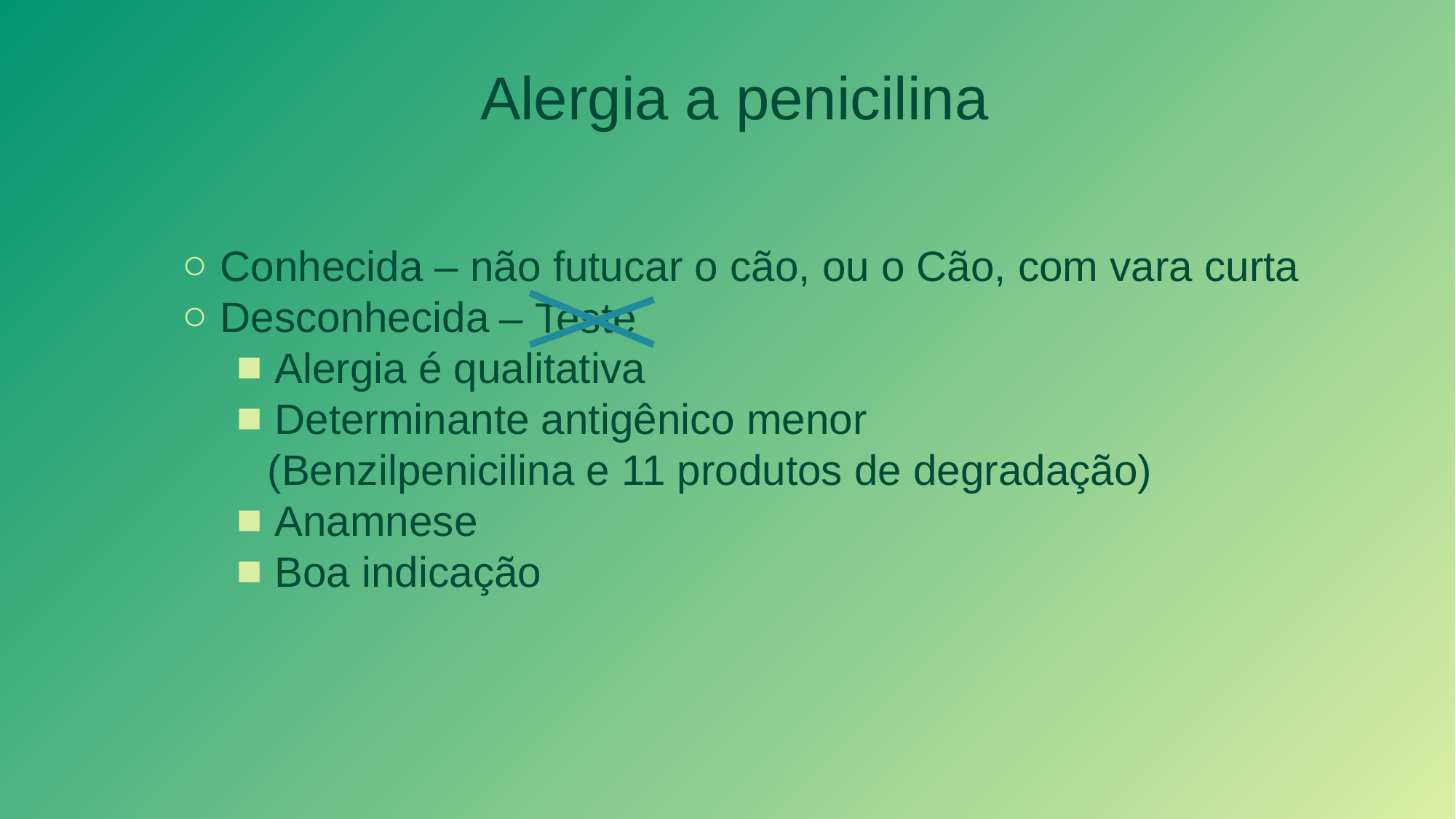

Alergia a penicilina

Conhecida – não futucar o cão, ou o Cão, com vara curta
Desconhecida
Alergia é qualitativa
Determinante antigênico menor
    (Benzilpenicilina e 11 produtos de degradação)
Anamnese
Boa indicação
– Teste